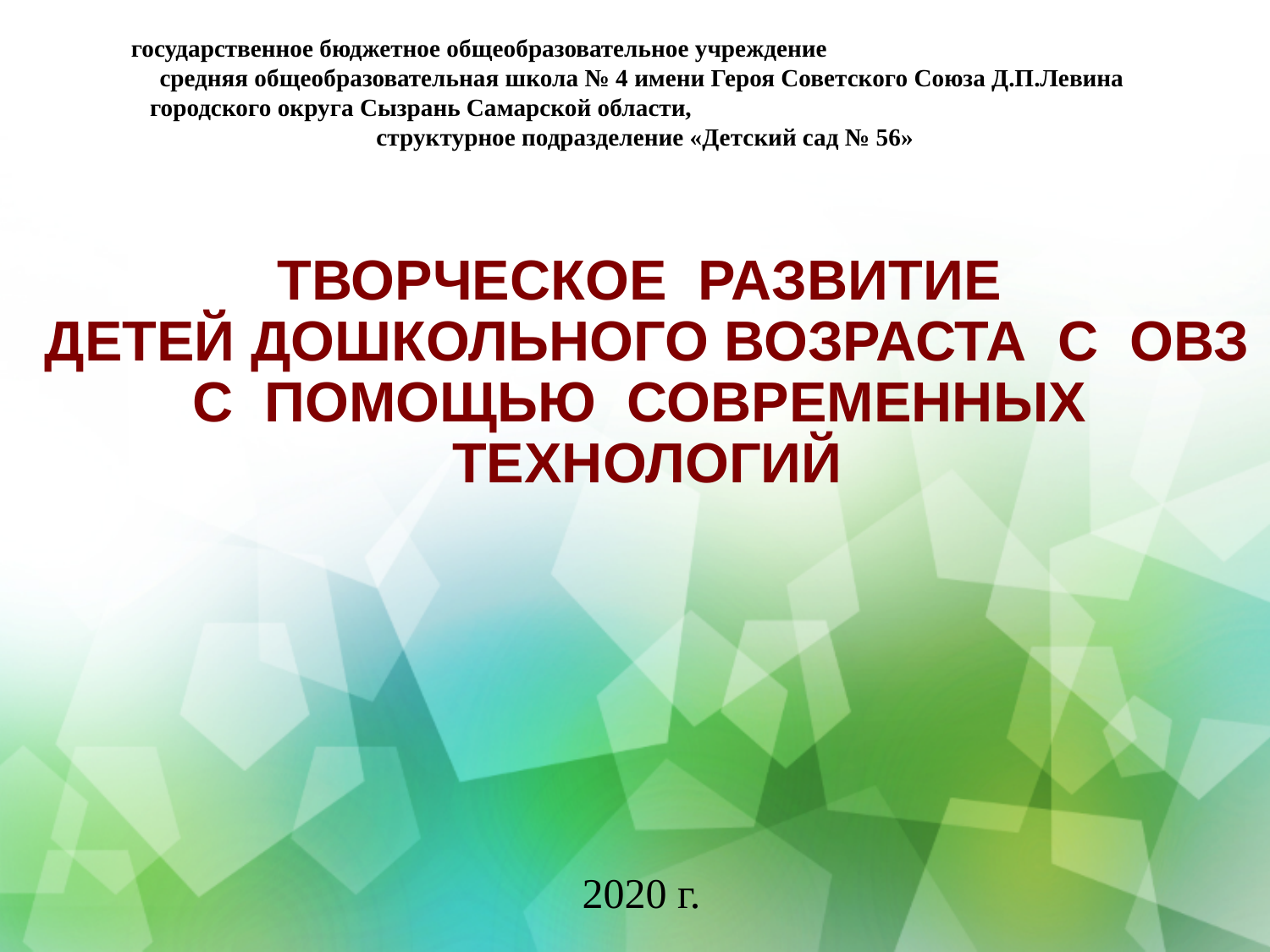

государственное бюджетное общеобразовательное учреждение                                                       средняя общеобразовательная школа № 4 имени Героя Советского Союза Д.П.Левина
городского округа Сызрань Самарской области,                                                                          структурное подразделение «Детский сад № 56»
# ТВОРЧЕСКОЕ  РАЗВИТИЕ ДЕТЕЙ ДОШКОЛЬНОГО ВОЗРАСТА  С  ОВЗ С  ПОМОЩЬЮ  СОВРЕМЕННЫХ  ТЕХНОЛОГИЙ
2020 г.